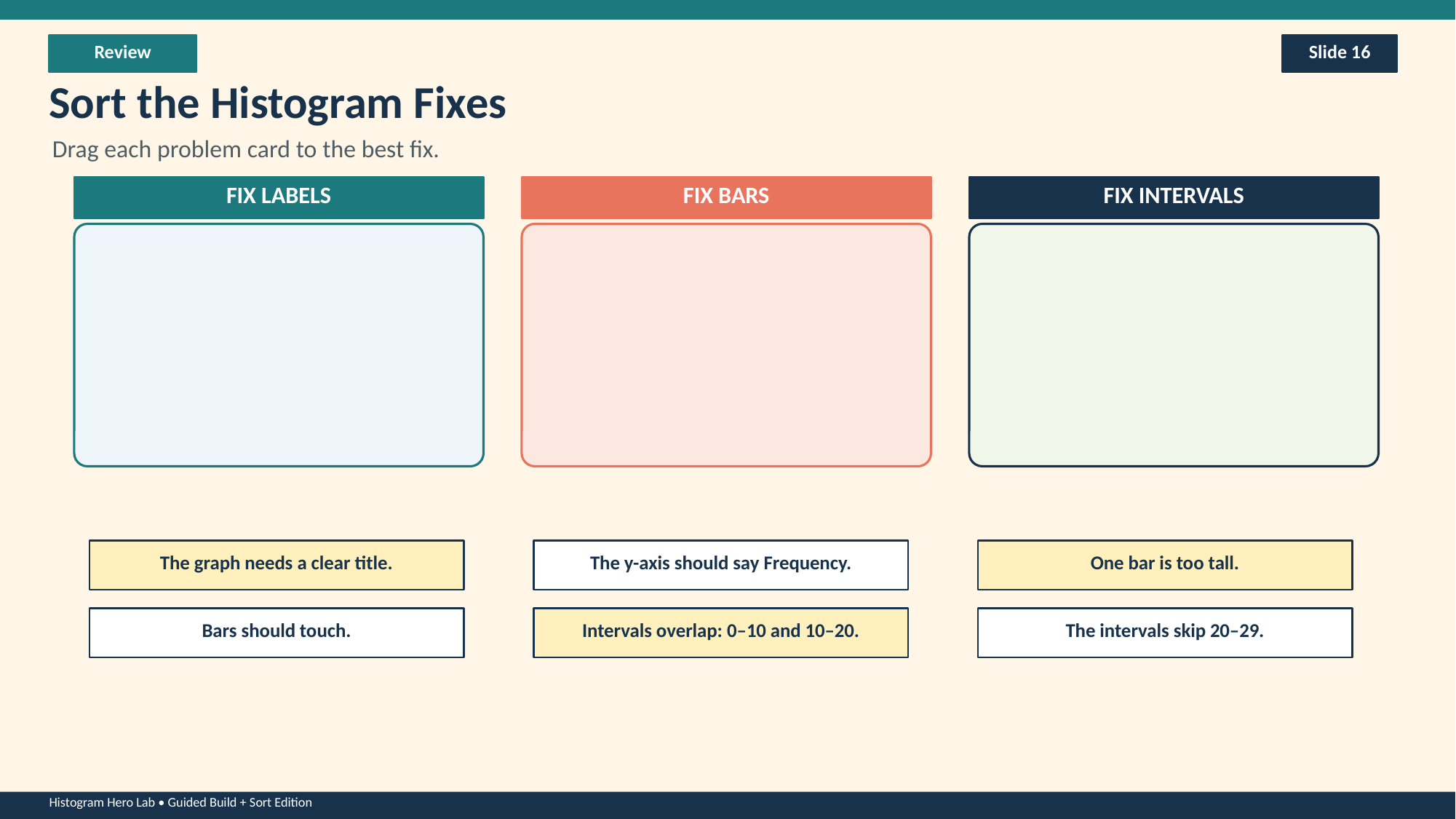

Review
Slide 16
Sort the Histogram Fixes
Drag each problem card to the best fix.
FIX LABELS
FIX BARS
FIX INTERVALS

The graph needs a clear title.
The y-axis should say Frequency.
One bar is too tall.
Bars should touch.
Intervals overlap: 0–10 and 10–20.
The intervals skip 20–29.

Histogram Hero Lab • Guided Build + Sort Edition